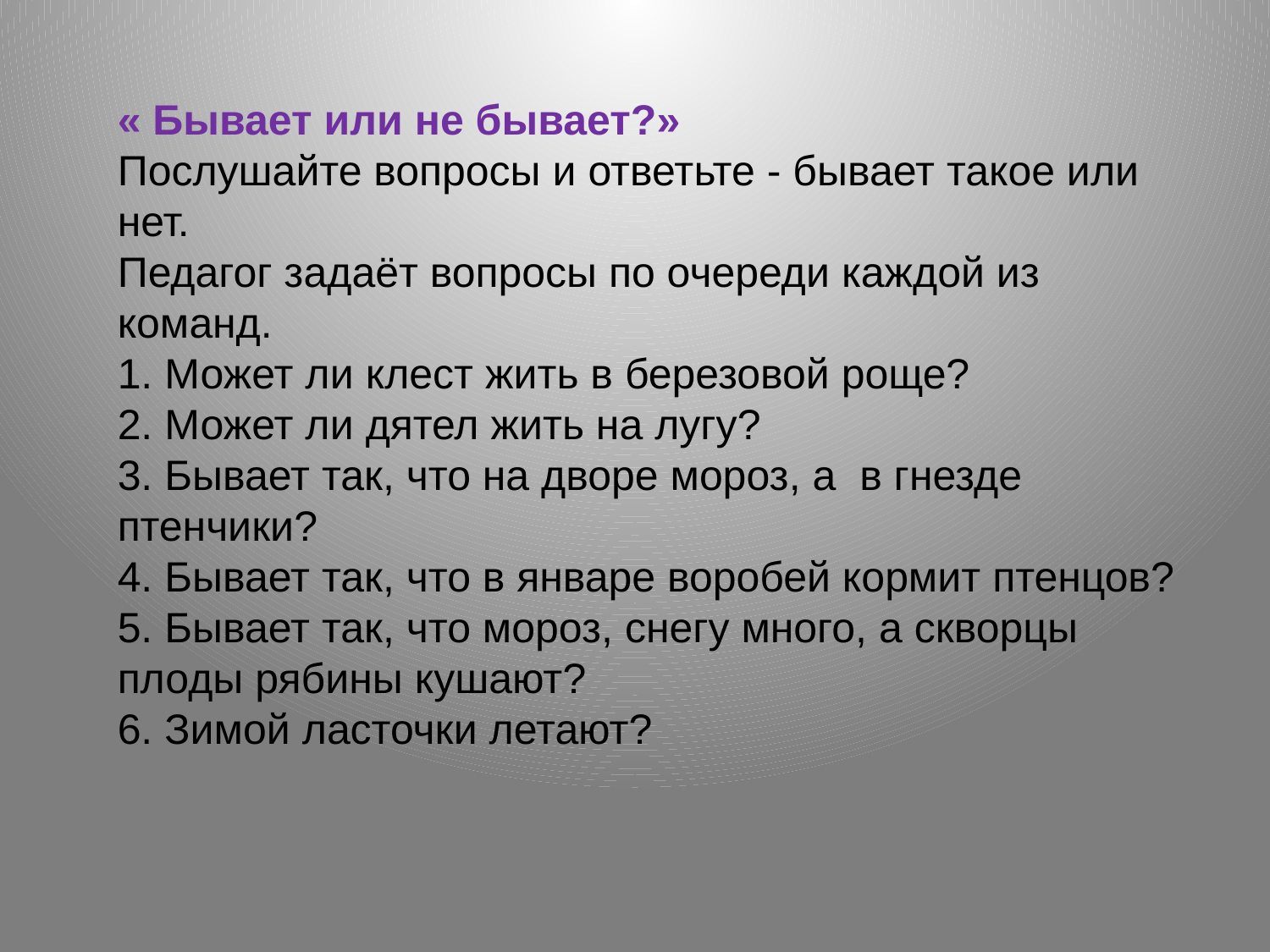

« Бывает или не бывает?»
Послушайте вопросы и ответьте - бывает такое или нет.
Педагог задаёт вопросы по очереди каждой из команд.
1. Может ли клест жить в березовой роще?
2. Может ли дятел жить на лугу?
3. Бывает так, что на дворе мороз, а  в гнезде птенчики?
4. Бывает так, что в январе воробей кормит птенцов?
5. Бывает так, что мороз, снегу много, а скворцы плоды рябины кушают?
6. Зимой ласточки летают?